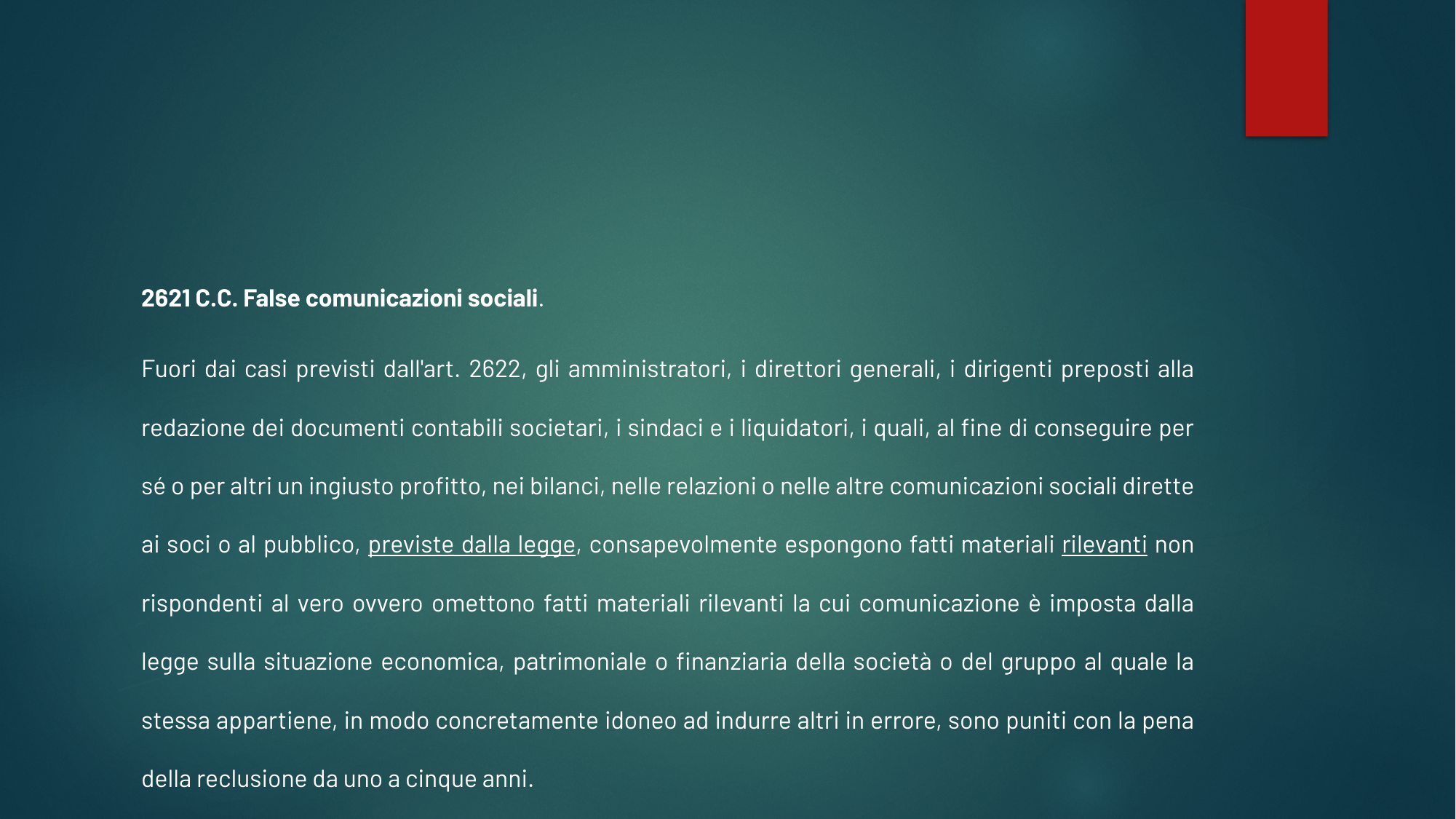

2621 C.C. False comunicazioni sociali.
Fuori dai casi previsti dall'art. 2622, gli amministratori, i direttori generali, i dirigenti preposti alla redazione dei documenti contabili societari, i sindaci e i liquidatori, i quali, al fine di conseguire per sé o per altri un ingiusto profitto, nei bilanci, nelle relazioni o nelle altre comunicazioni sociali dirette ai soci o al pubblico, previste dalla legge, consapevolmente espongono fatti materiali rilevanti non rispondenti al vero ovvero omettono fatti materiali rilevanti la cui comunicazione è imposta dalla legge sulla situazione economica, patrimoniale o finanziaria della società o del gruppo al quale la stessa appartiene, in modo concretamente idoneo ad indurre altri in errore, sono puniti con la pena della reclusione da uno a cinque anni.
La stessa pena si applica anche se le falsità o le omissioni riguardano beni posseduti o amministrati dalla società per conto di terzi.